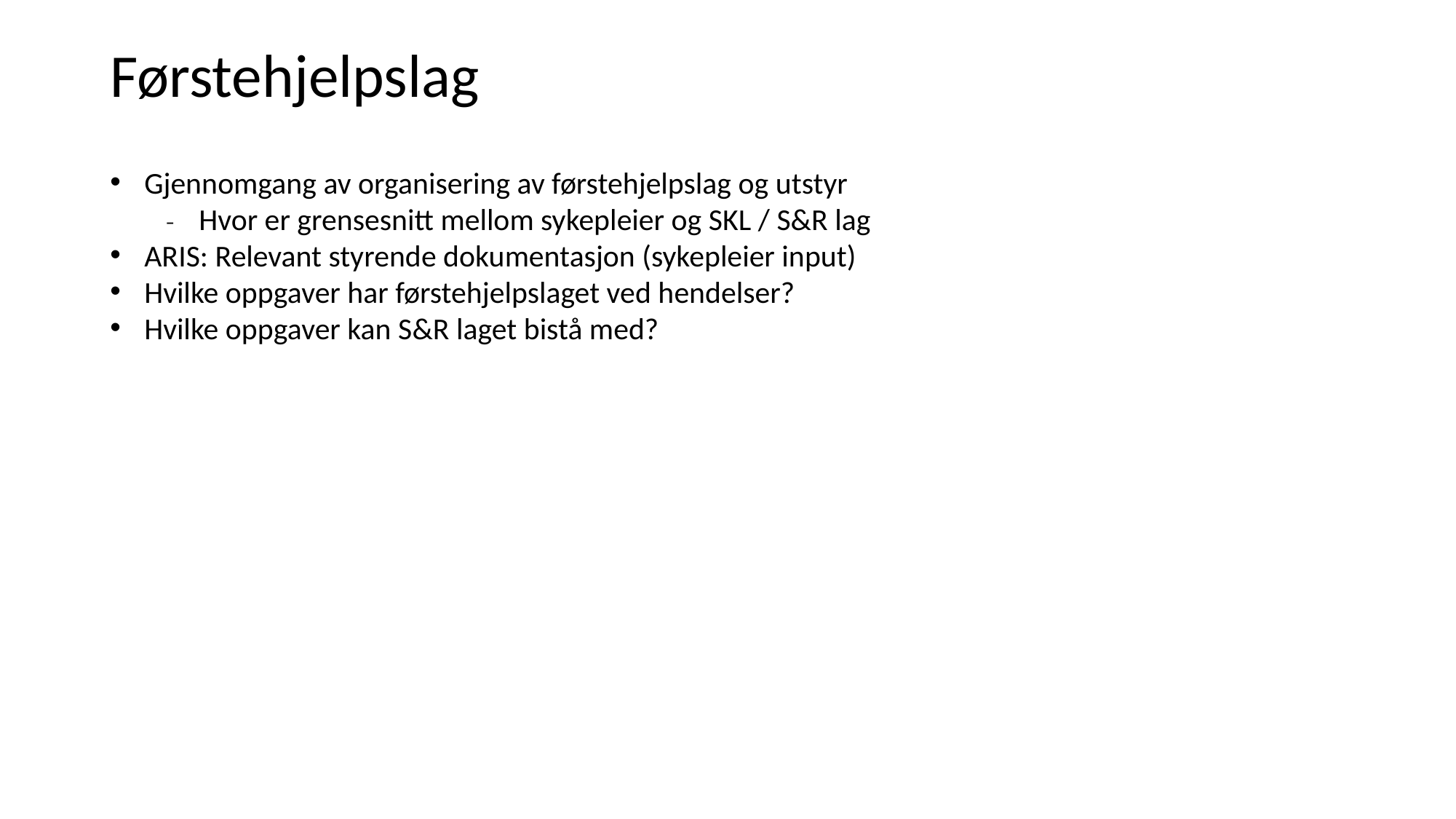

# Førstehjelpslag
Gjennomgang av organisering av førstehjelpslag og utstyr
Hvor er grensesnitt mellom sykepleier og SKL / S&R lag
ARIS: Relevant styrende dokumentasjon (sykepleier input)
Hvilke oppgaver har førstehjelpslaget ved hendelser?
Hvilke oppgaver kan S&R laget bistå med?